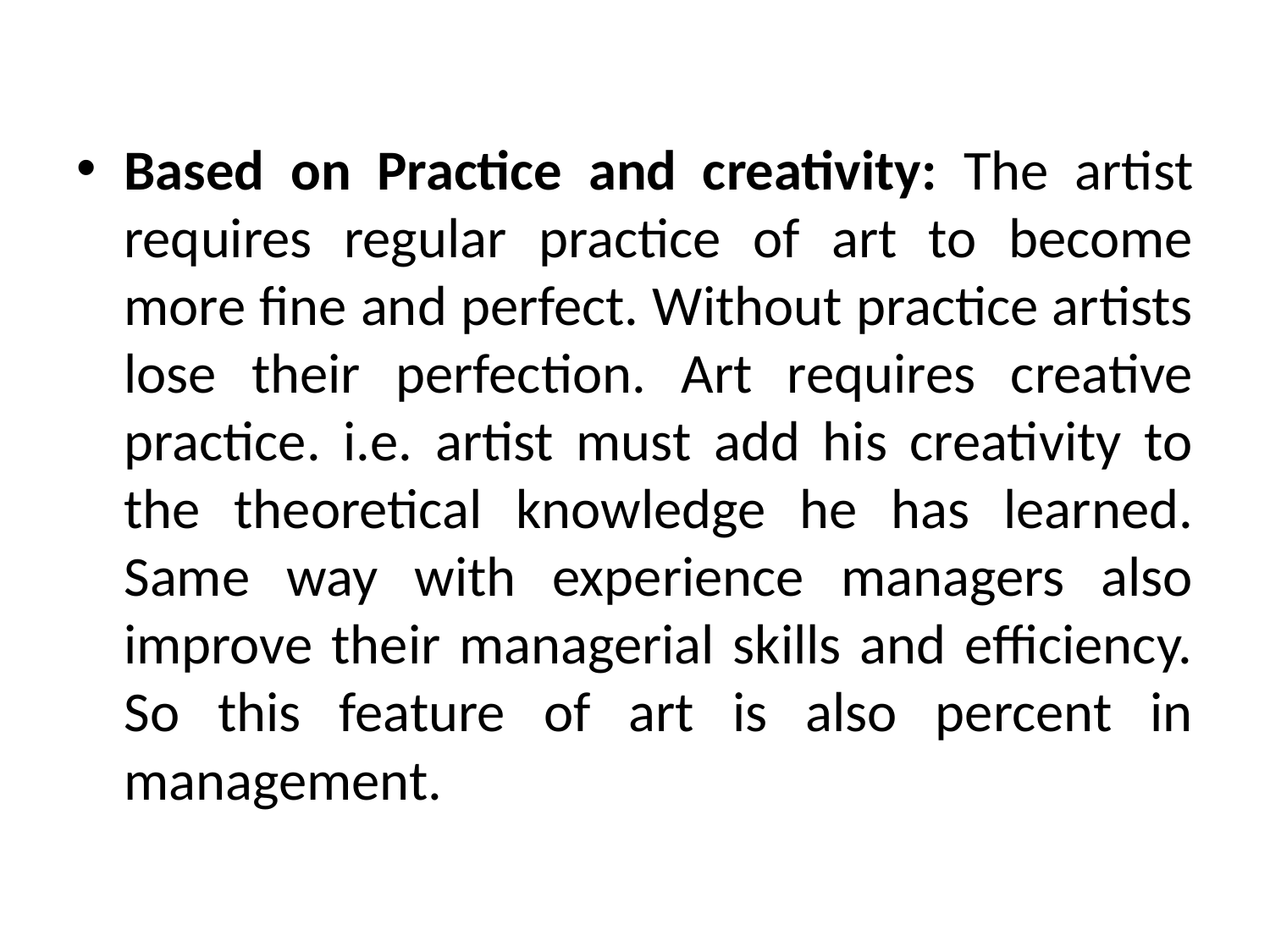

Based on Practice and creativity: The artist requires regular practice of art to become more fine and perfect. Without practice artists lose their perfection. Art requires creative practice. i.e. artist must add his creativity to the theoretical knowledge he has learned. Same way with experience managers also improve their managerial skills and efficiency. So this feature of art is also percent in management.